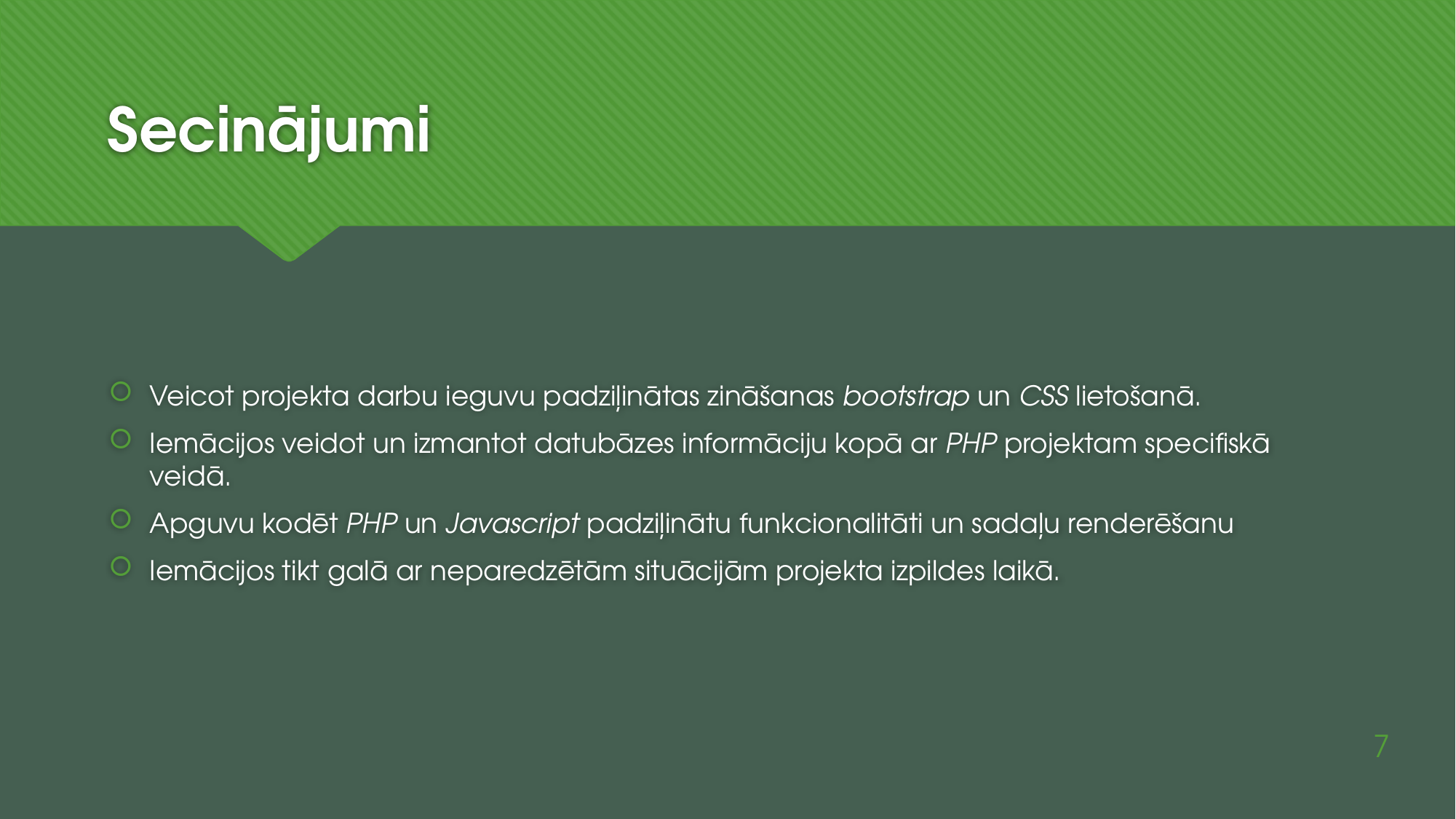

# Secinājumi
Veicot projekta darbu ieguvu padziļinātas zināšanas bootstrap un CSS lietošanā.
Iemācijos veidot un izmantot datubāzes informāciju kopā ar PHP projektam specifiskā veidā.
Apguvu kodēt PHP un Javascript padziļinātu funkcionalitāti un sadaļu renderēšanu
Iemācijos tikt galā ar neparedzētām situācijām projekta izpildes laikā.
7